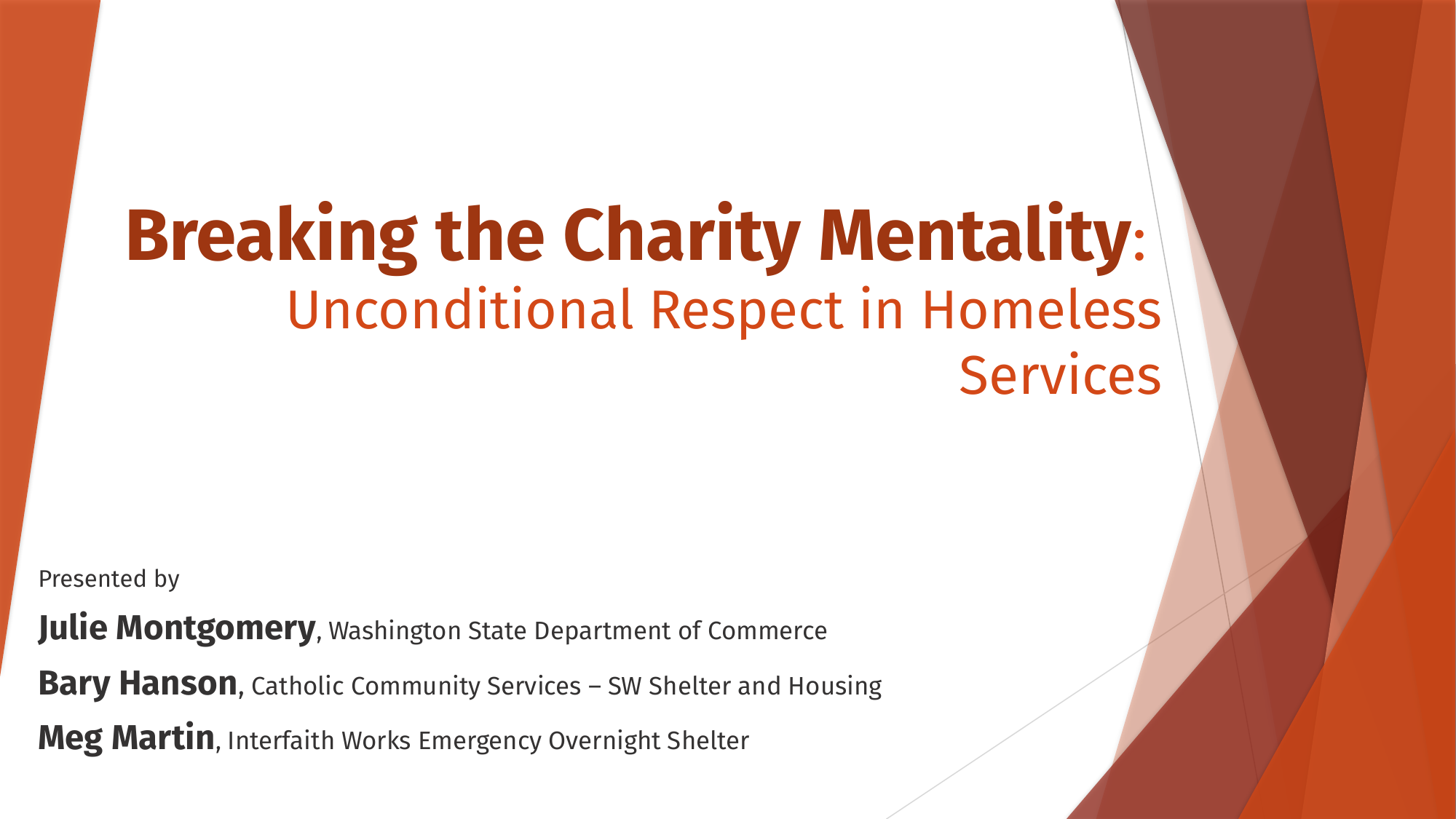

# Breaking the Charity Mentality: Unconditional Respect in Homeless Services

Presented by
Julie Montgomery, Washington State Department of Commerce
Bary Hanson, Catholic Community Services – SW Shelter and Housing
Meg Martin, Interfaith Works Emergency Overnight Shelter